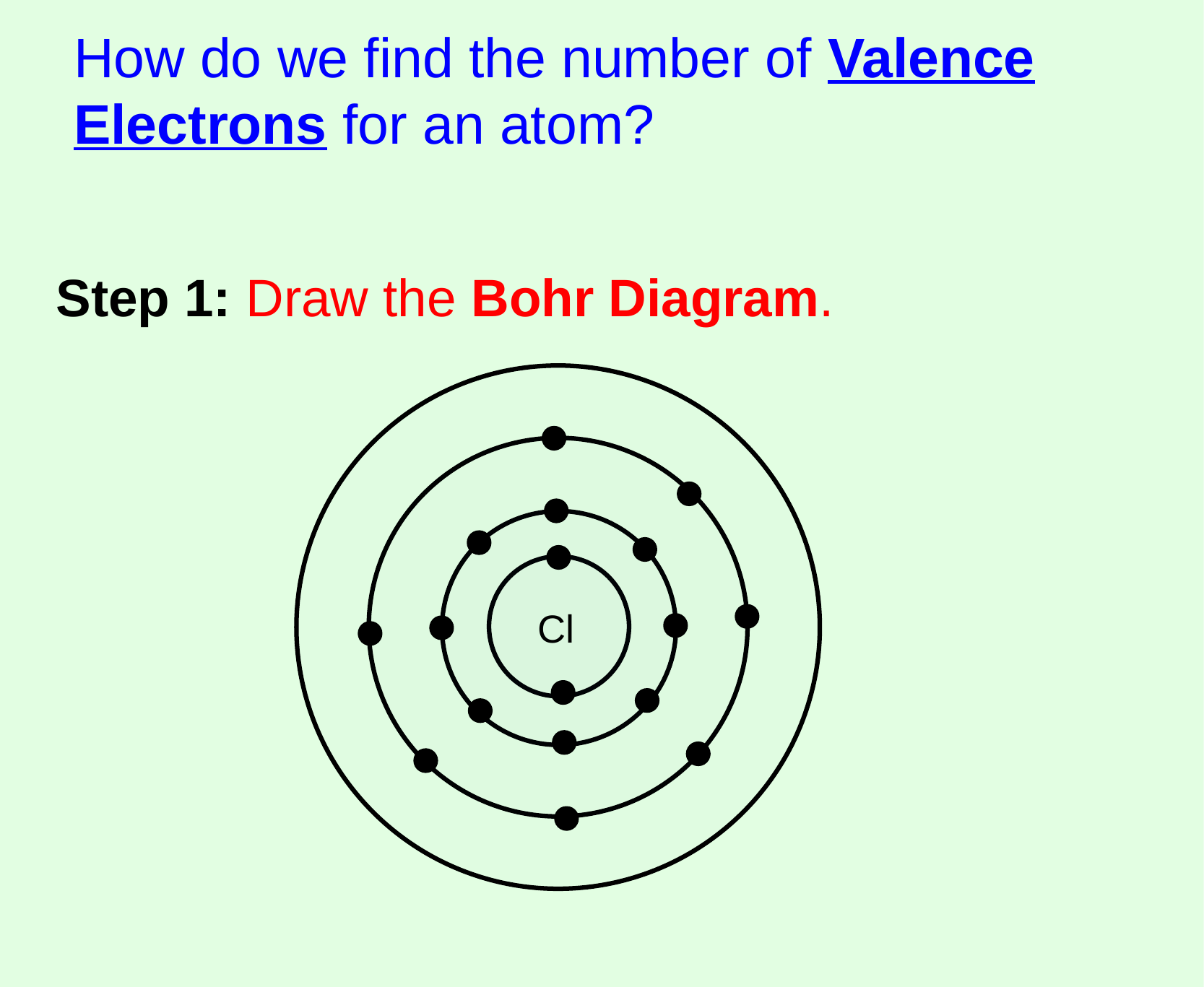

How do we find the number of Valence Electrons for an atom?
Step 1: Draw the Bohr Diagram.

Cl